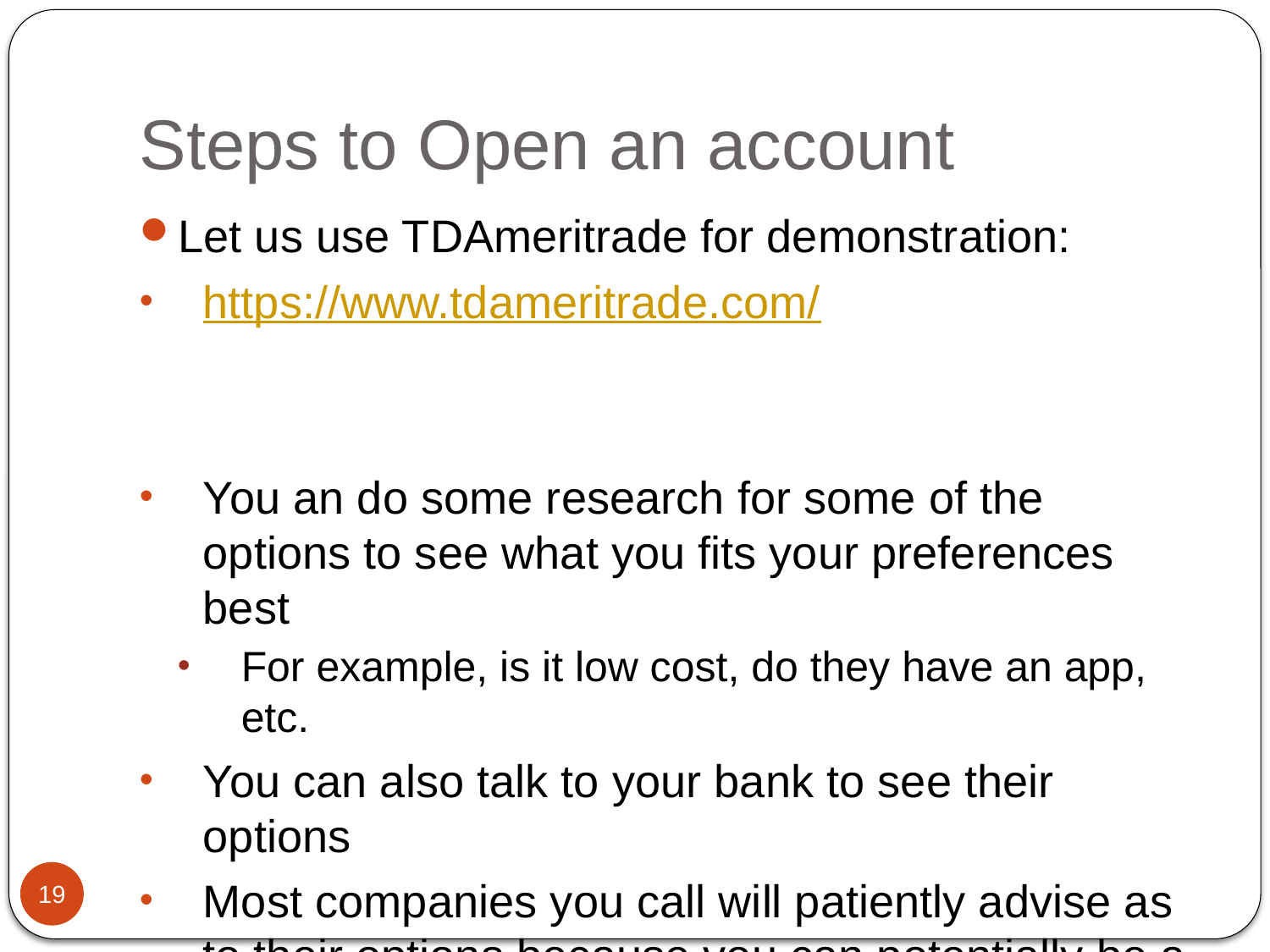

# Steps to Open an account
Let us use TDAmeritrade for demonstration:
https://www.tdameritrade.com/

You an do some research for some of the options to see what you fits your preferences best
For example, is it low cost, do they have an app, etc.
You can also talk to your bank to see their options
Most companies you call will patiently advise as to their options because you can potentially be a future client

19